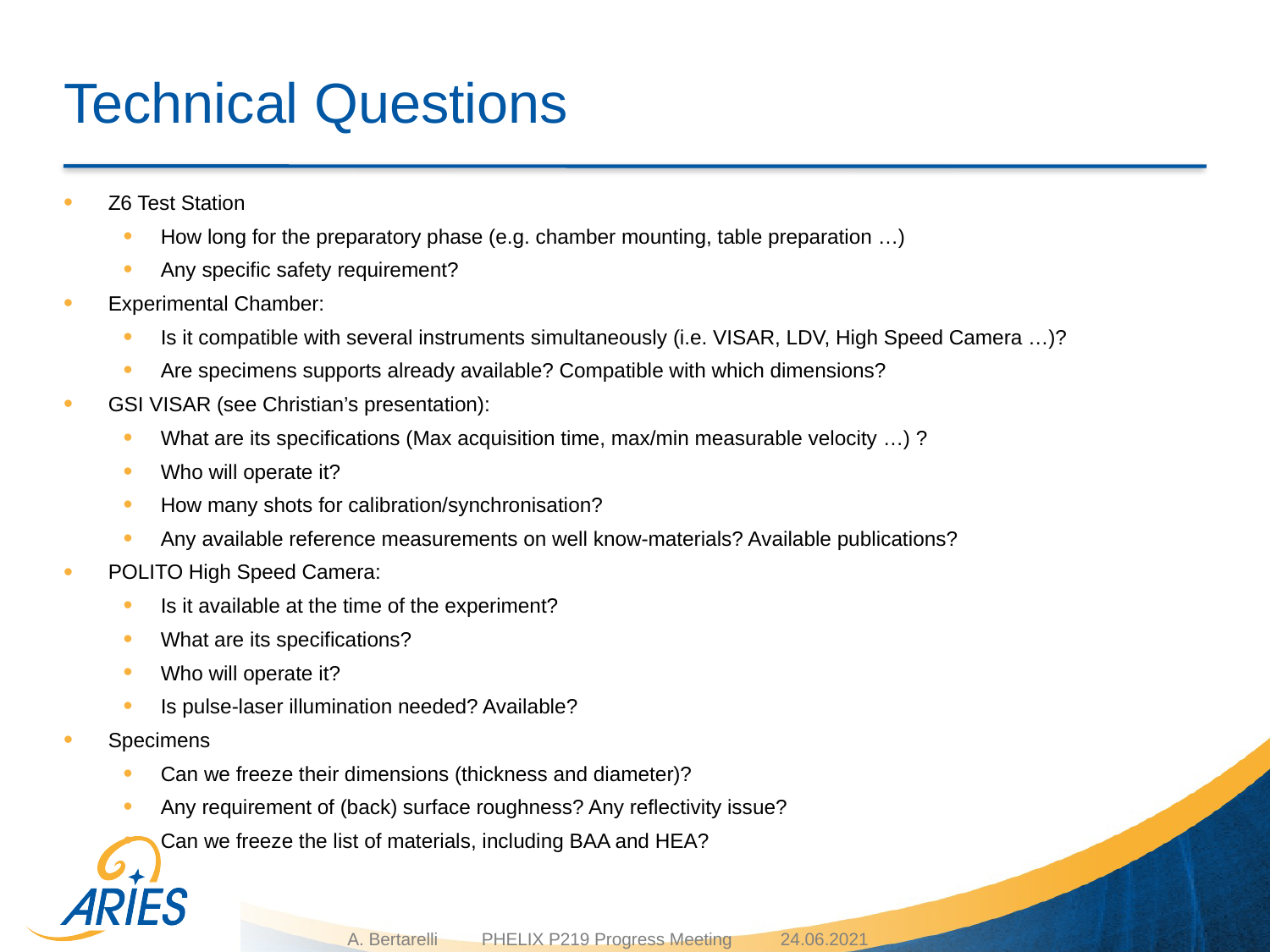

# Technical Questions
Z6 Test Station
How long for the preparatory phase (e.g. chamber mounting, table preparation …)
Any specific safety requirement?
Experimental Chamber:
Is it compatible with several instruments simultaneously (i.e. VISAR, LDV, High Speed Camera …)?
Are specimens supports already available? Compatible with which dimensions?
GSI VISAR (see Christian’s presentation):
What are its specifications (Max acquisition time, max/min measurable velocity …) ?
Who will operate it?
How many shots for calibration/synchronisation?
Any available reference measurements on well know-materials? Available publications?
POLITO High Speed Camera:
Is it available at the time of the experiment?
What are its specifications?
Who will operate it?
Is pulse-laser illumination needed? Available?
Specimens
Can we freeze their dimensions (thickness and diameter)?
Any requirement of (back) surface roughness? Any reflectivity issue?
Can we freeze the list of materials, including BAA and HEA?
A. Bertarelli         PHELIX P219 Progress Meeting          24.06.2021